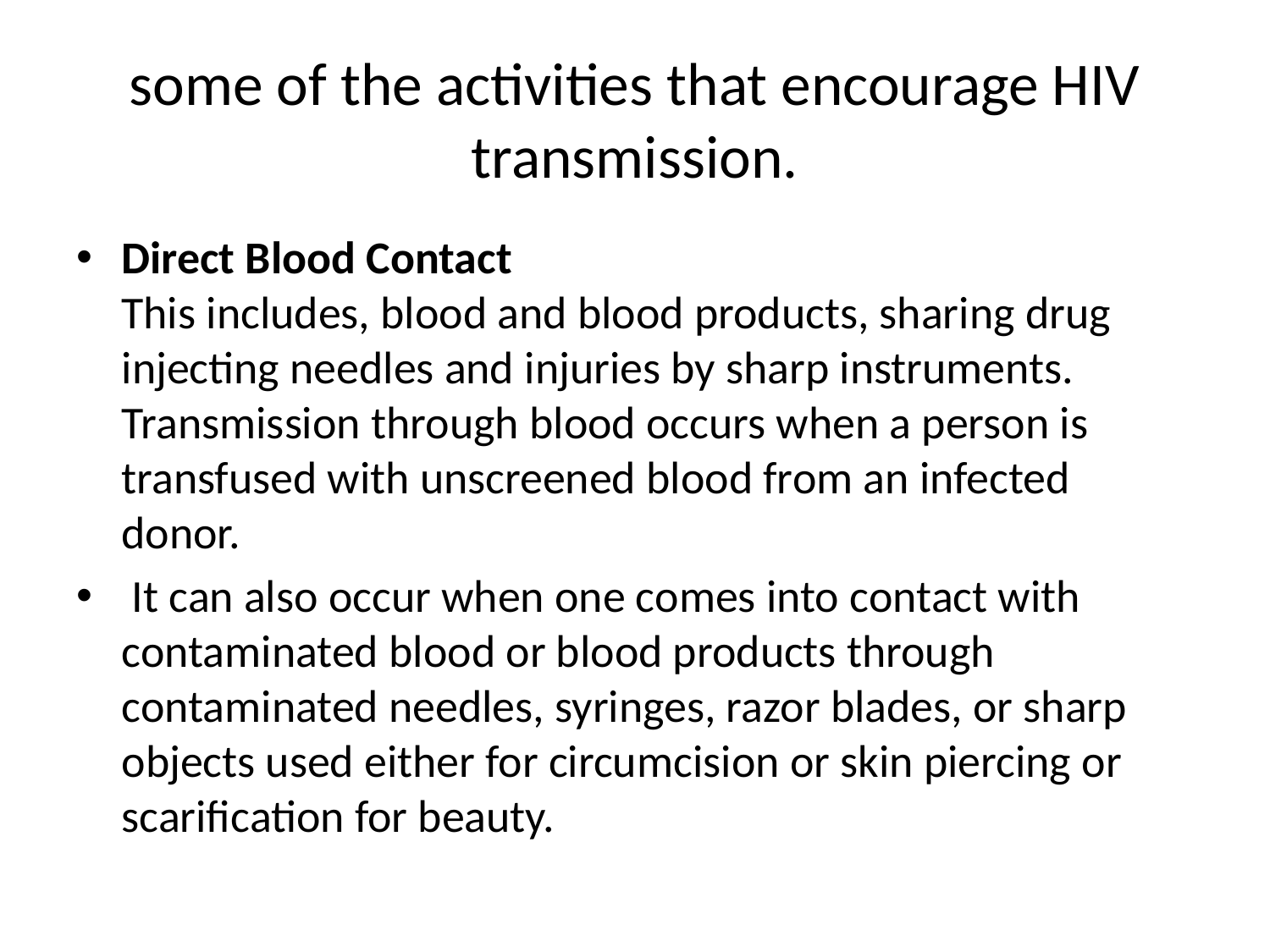

# some of the activities that encourage HIV transmission.
Direct Blood Contact
This includes, blood and blood products, sharing drug injecting needles and injuries by sharp instruments. Transmission through blood occurs when a person is transfused with unscreened blood from an infected donor.
 It can also occur when one comes into contact with contaminated blood or blood products through contaminated needles, syringes, razor blades, or sharp objects used either for circumcision or skin piercing or scarification for beauty.